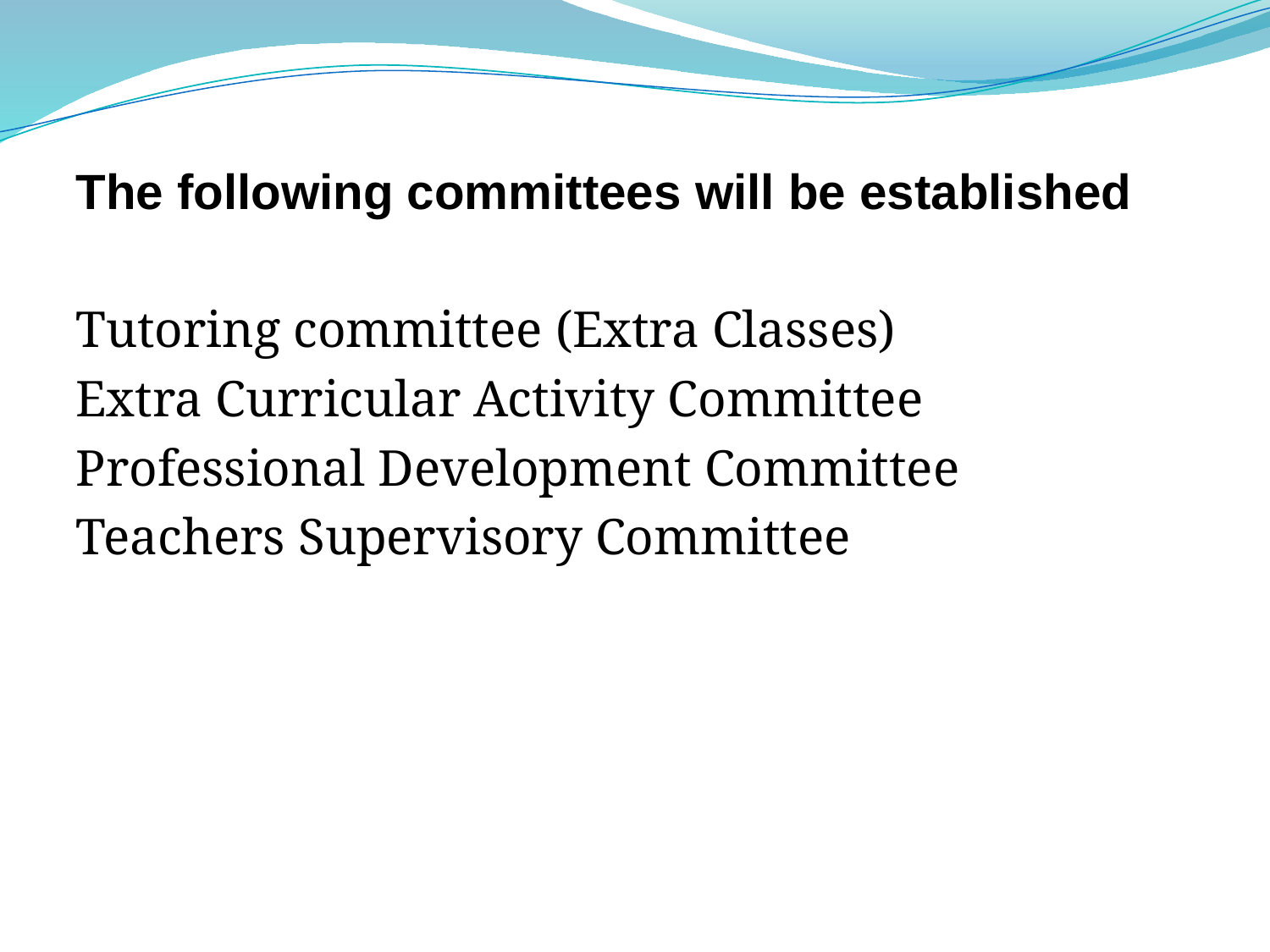

The following committees will be established

Tutoring committee (Extra Classes)
Extra Curricular Activity Committee
Professional Development Committee
Teachers Supervisory Committee